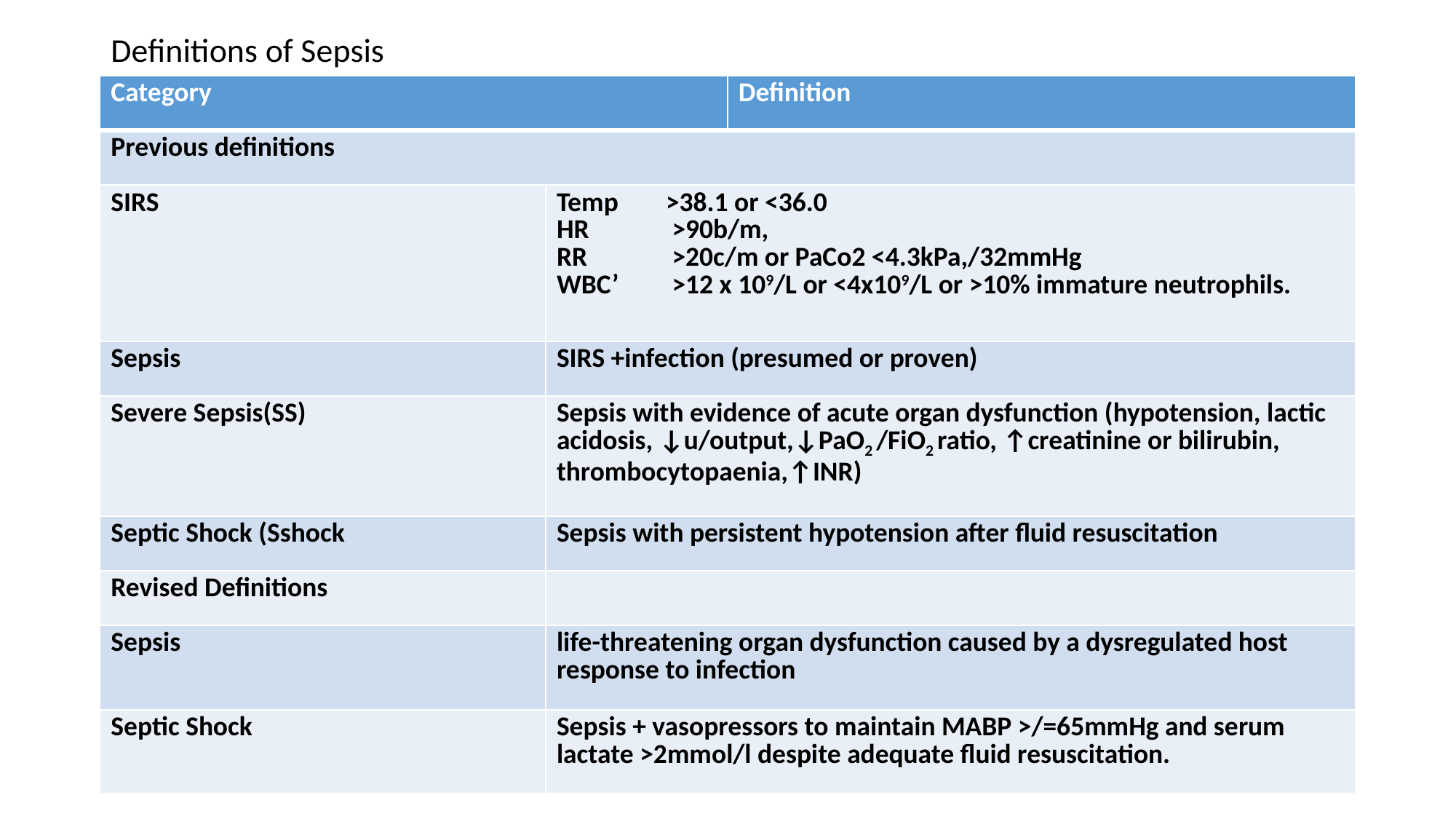

# Definitions of Sepsis
| Category |  | Definition |
| --- | --- | --- |
| Previous definitions |  |  |
| SIRS | Temp >38.1 or <36.0 HR >90b/m, RR >20c/m or PaCo2 <4.3kPa,/32mmHg WBC’ >12 x 109/L or <4x109/L or >10% immature neutrophils. |  |
| Sepsis | SIRS +infection (presumed or proven) |  |
| Severe Sepsis(SS) | Sepsis with evidence of acute organ dysfunction (hypotension, lactic acidosis, ↓u/output,↓PaO2 /FiO2 ratio, ↑creatinine or bilirubin, thrombocytopaenia,↑INR) |  |
| Septic Shock (Sshock | Sepsis with persistent hypotension after fluid resuscitation |  |
| Revised Definitions |  |  |
| Sepsis | life-threatening organ dysfunction caused by a dysregulated host response to infection |  |
| Septic Shock | Sepsis + vasopressors to maintain MABP >/=65mmHg and serum lactate >2mmol/l despite adequate fluid resuscitation. |  |